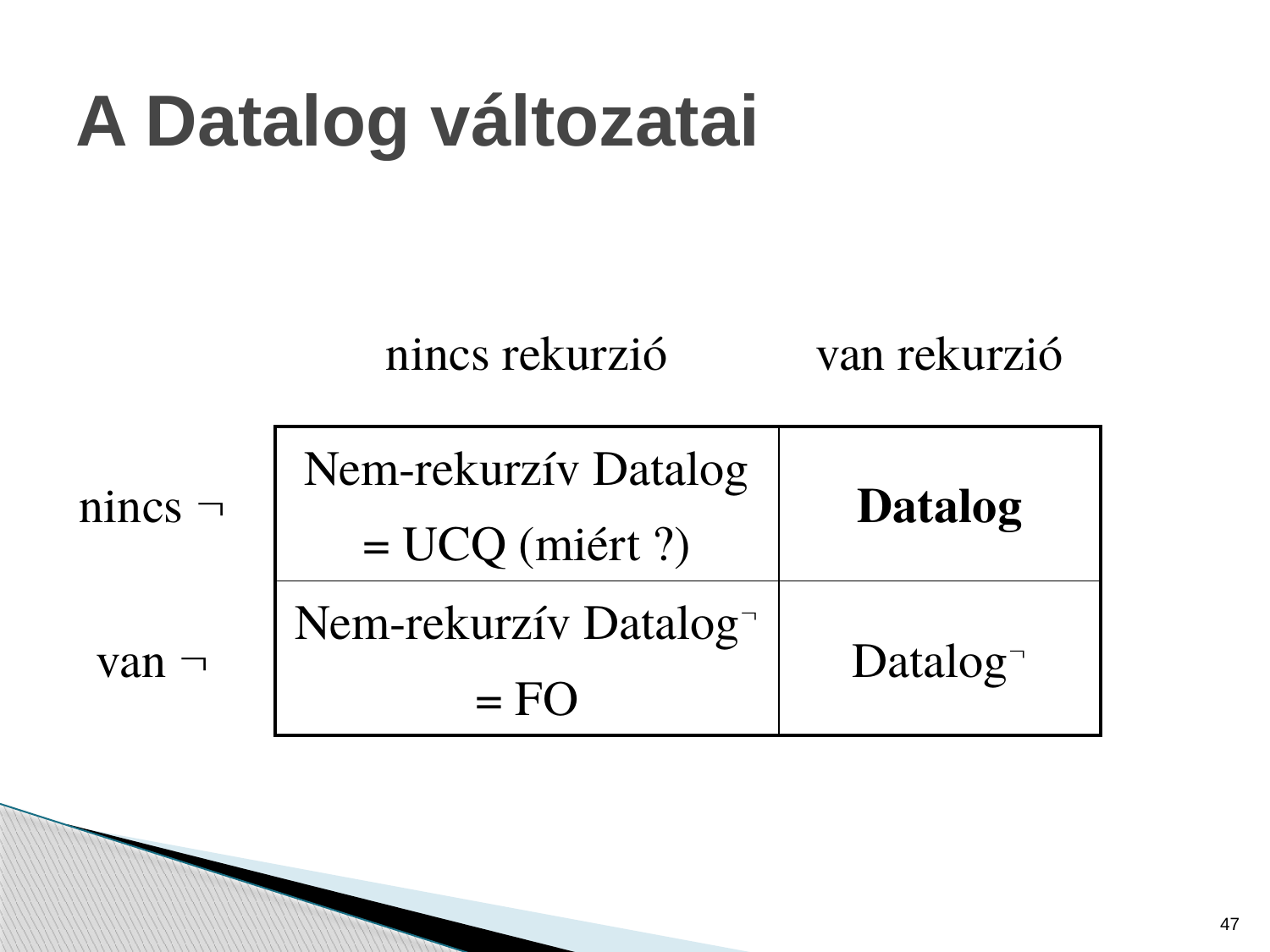

# A Datalog változatai
|  | nincs rekurzió | van rekurzió |
| --- | --- | --- |
| nincs ¬ | Nem-rekurzív Datalog = UCQ (miért ?) | Datalog |
| van ¬ | Nem-rekurzív Datalog¬ = FO | Datalog¬ |
47